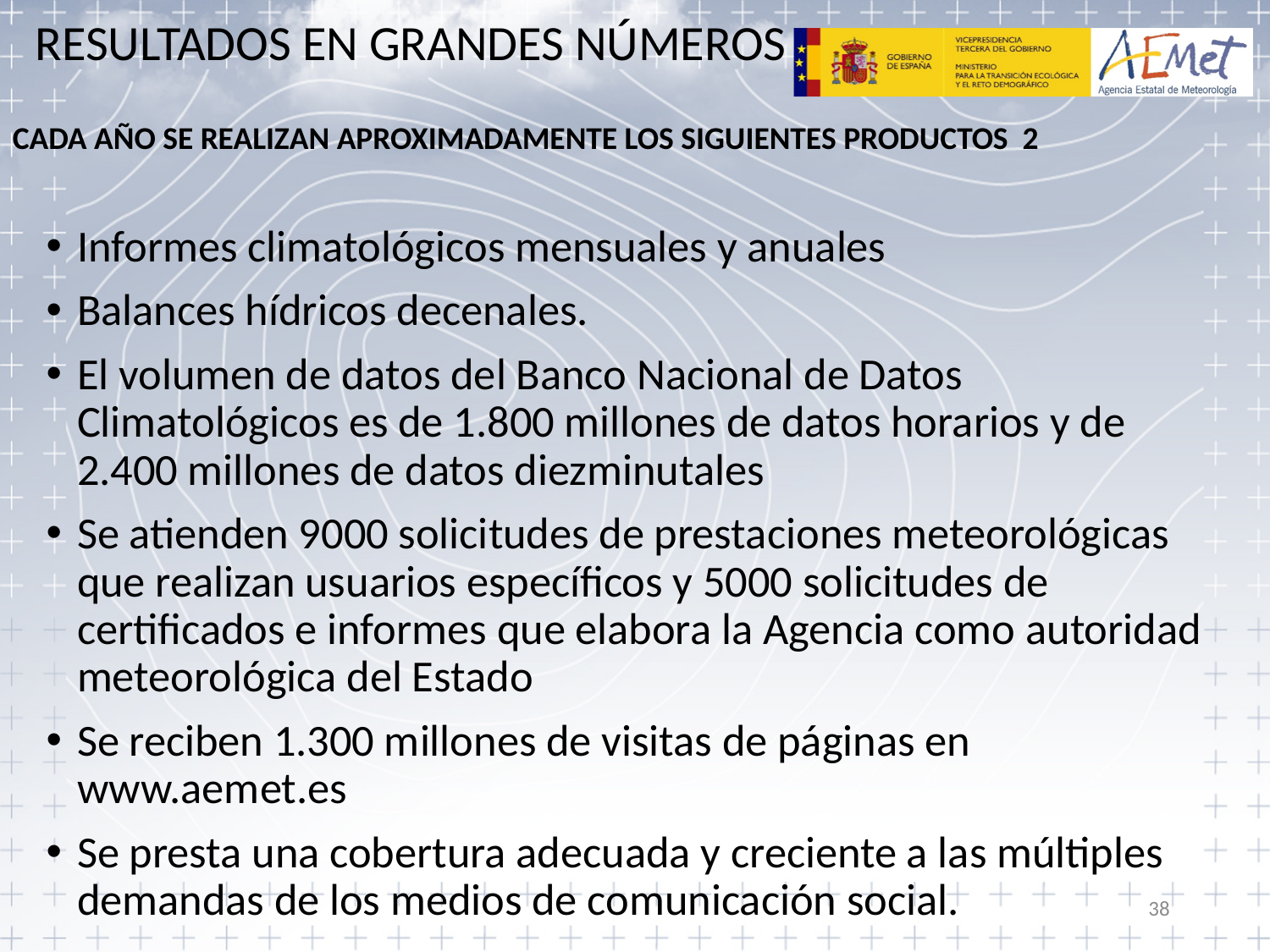

# RESULTADOS EN GRANDES NÚMEROS
CADA AÑO SE REALIZAN APROXIMADAMENTE LOS SIGUIENTES PRODUCTOS  2
Informes climatológicos mensuales y anuales
Balances hídricos decenales.
El volumen de datos del Banco Nacional de Datos Climatológicos es de 1.800 millones de datos horarios y de 2.400 millones de datos diezminutales
Se atienden 9000 solicitudes de prestaciones meteorológicas que realizan usuarios específicos y 5000 solicitudes de certificados e informes que elabora la Agencia como autoridad meteorológica del Estado
Se reciben 1.300 millones de visitas de páginas en  www.aemet.es
Se presta una cobertura adecuada y creciente a las múltiples demandas de los medios de comunicación social.
38